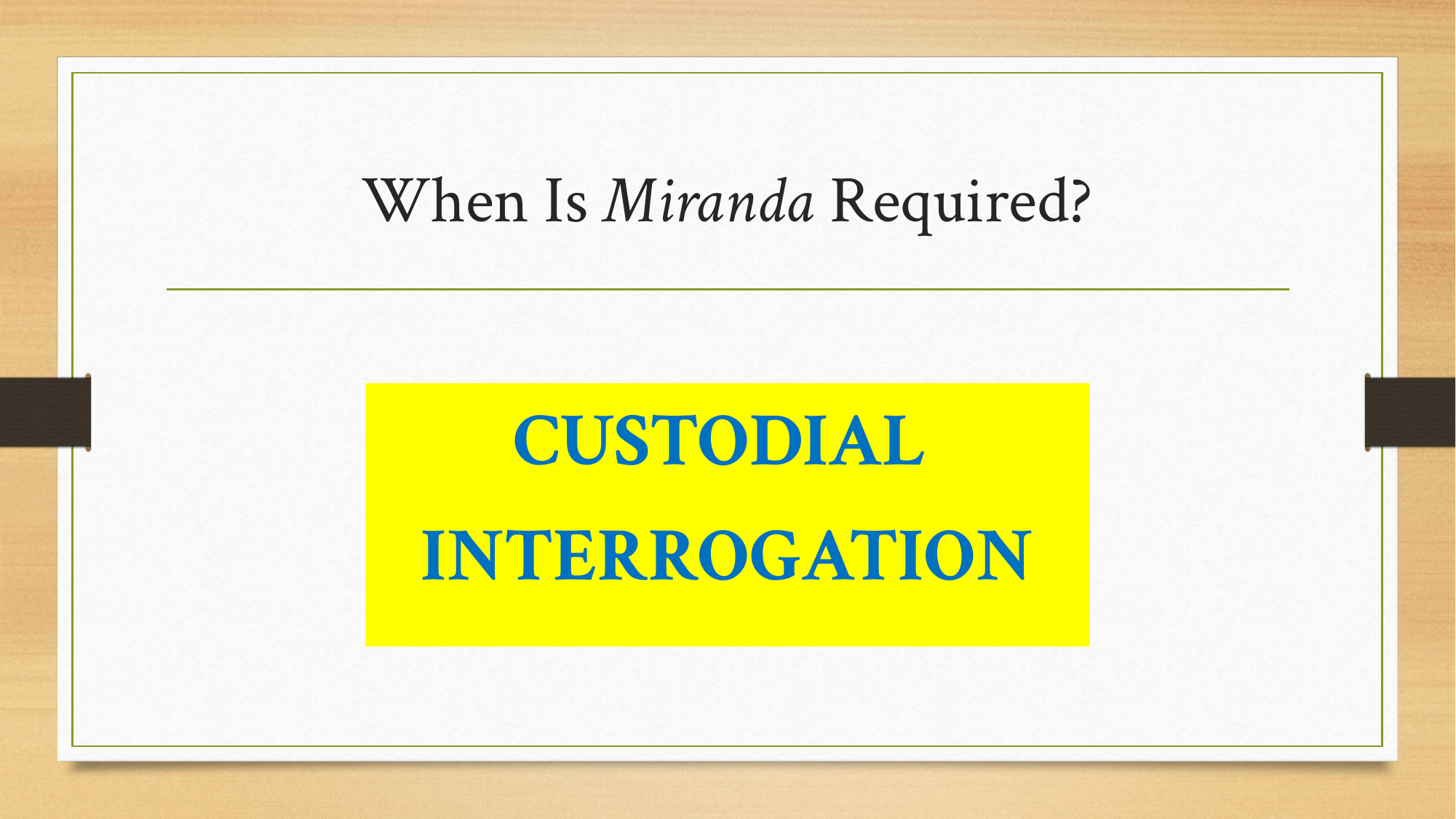

# When Is Miranda Required?
CUSTODIAL
INTERROGATION